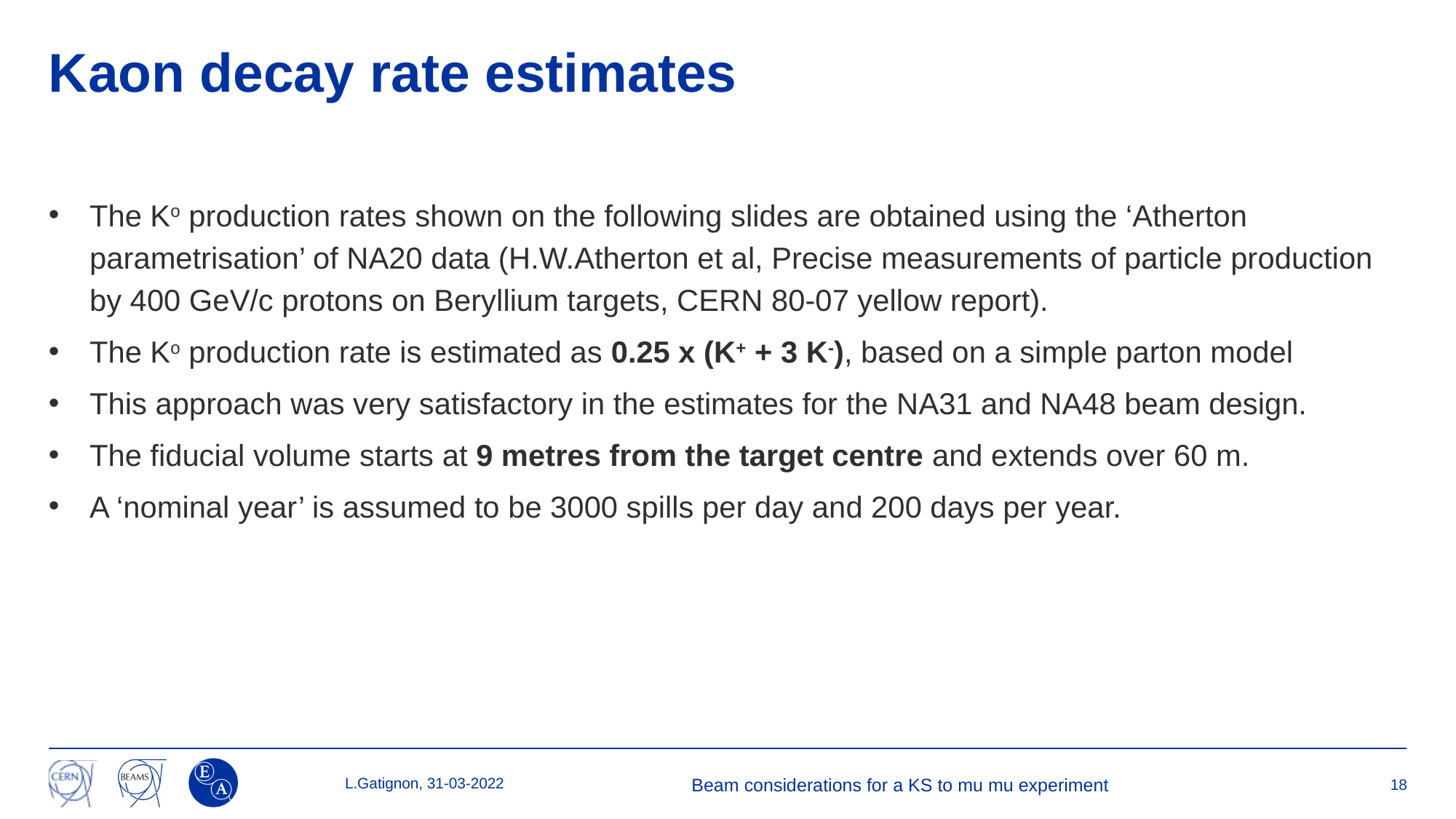

# Kaon decay rate estimates
The Ko production rates shown on the following slides are obtained using the ‘Atherton parametrisation’ of NA20 data (H.W.Atherton et al, Precise measurements of particle production by 400 GeV/c protons on Beryllium targets, CERN 80-07 yellow report).
The Ko production rate is estimated as 0.25 x (K+ + 3 K-), based on a simple parton model
This approach was very satisfactory in the estimates for the NA31 and NA48 beam design.
The fiducial volume starts at 9 metres from the target centre and extends over 60 m.
A ‘nominal year’ is assumed to be 3000 spills per day and 200 days per year.

L.Gatignon, 31-03-2022
Beam considerations for a KS to mu mu experiment
18